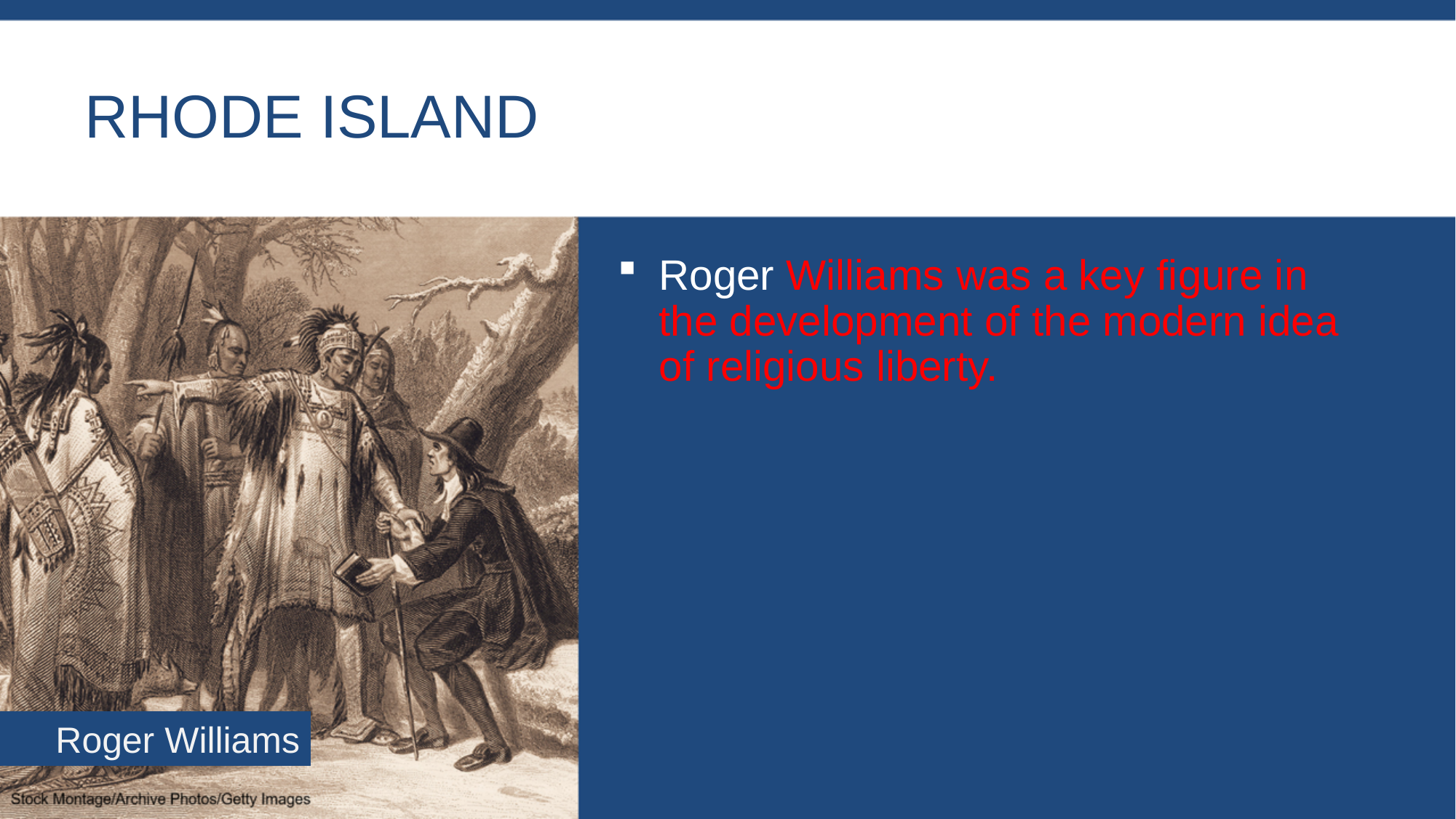

# Rhode Island
Roger Williams was a key figure in the development of the modern idea of religious liberty.
Roger Williams